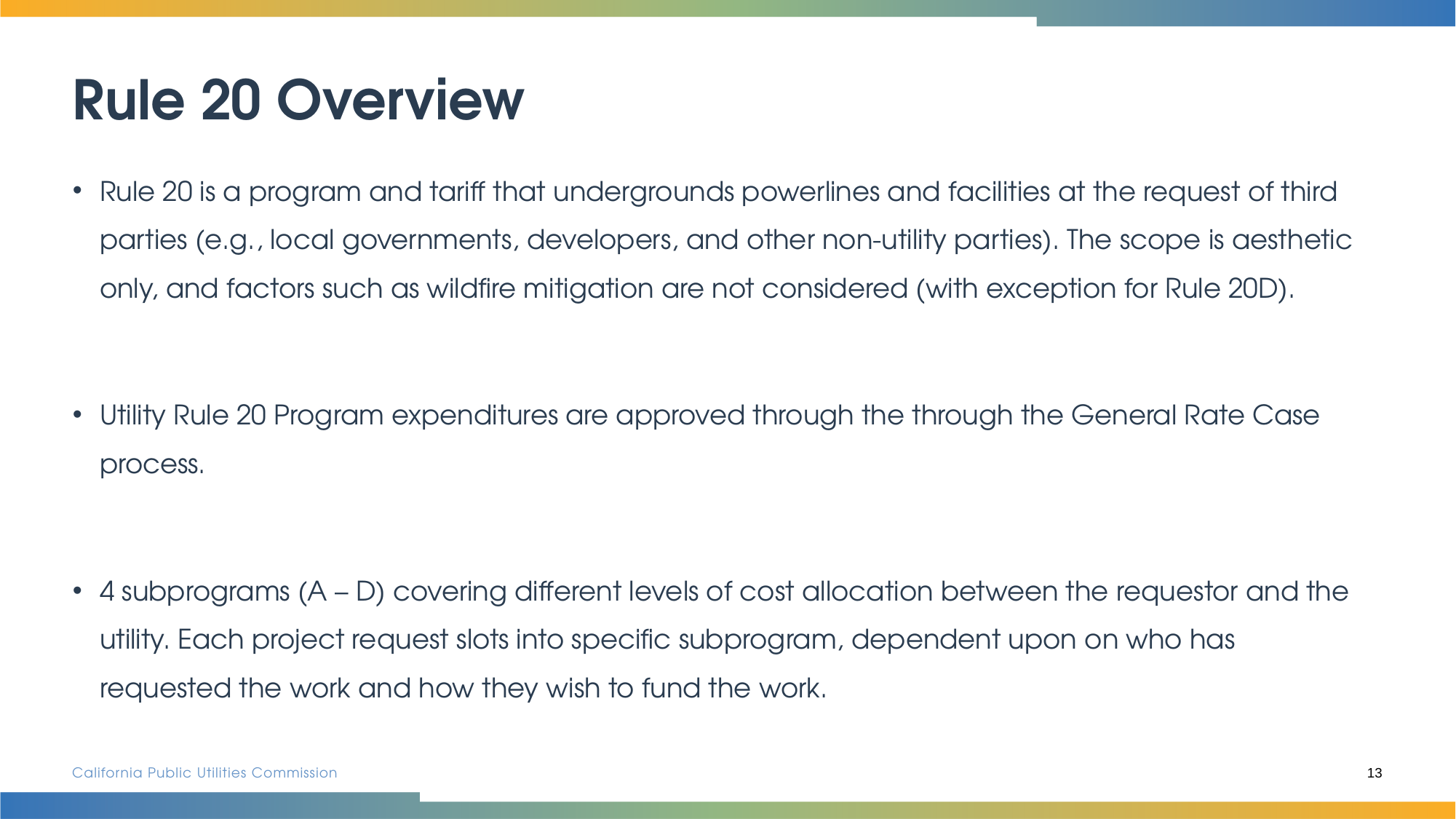

# Rule 20 Overview
Rule 20 is a program and tariff that undergrounds powerlines and facilities at the request of third parties (e.g., local governments, developers, and other non-utility parties). The scope is aesthetic only, and factors such as wildfire mitigation are not considered (with exception for Rule 20D).

Utility Rule 20 Program expenditures are approved through the through the General Rate Case process.

4 subprograms (A – D) covering different levels of cost allocation between the requestor and the utility. Each project request slots into specific subprogram, dependent upon on who has requested the work and how they wish to fund the work.

13